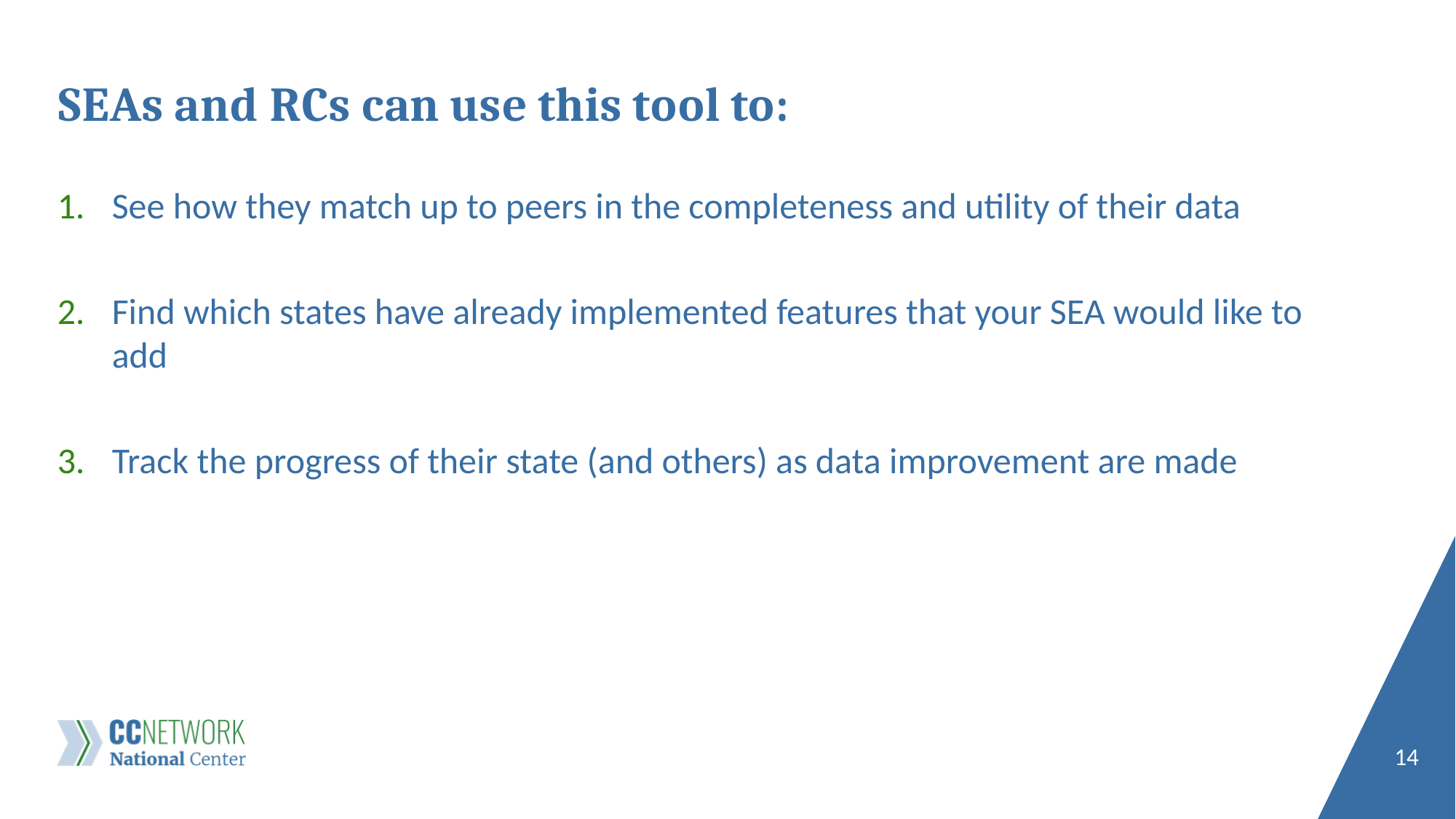

# SEAs and RCs can use this tool to:
See how they match up to peers in the completeness and utility of their data

Find which states have already implemented features that your SEA would like to add

Track the progress of their state (and others) as data improvement are made

14